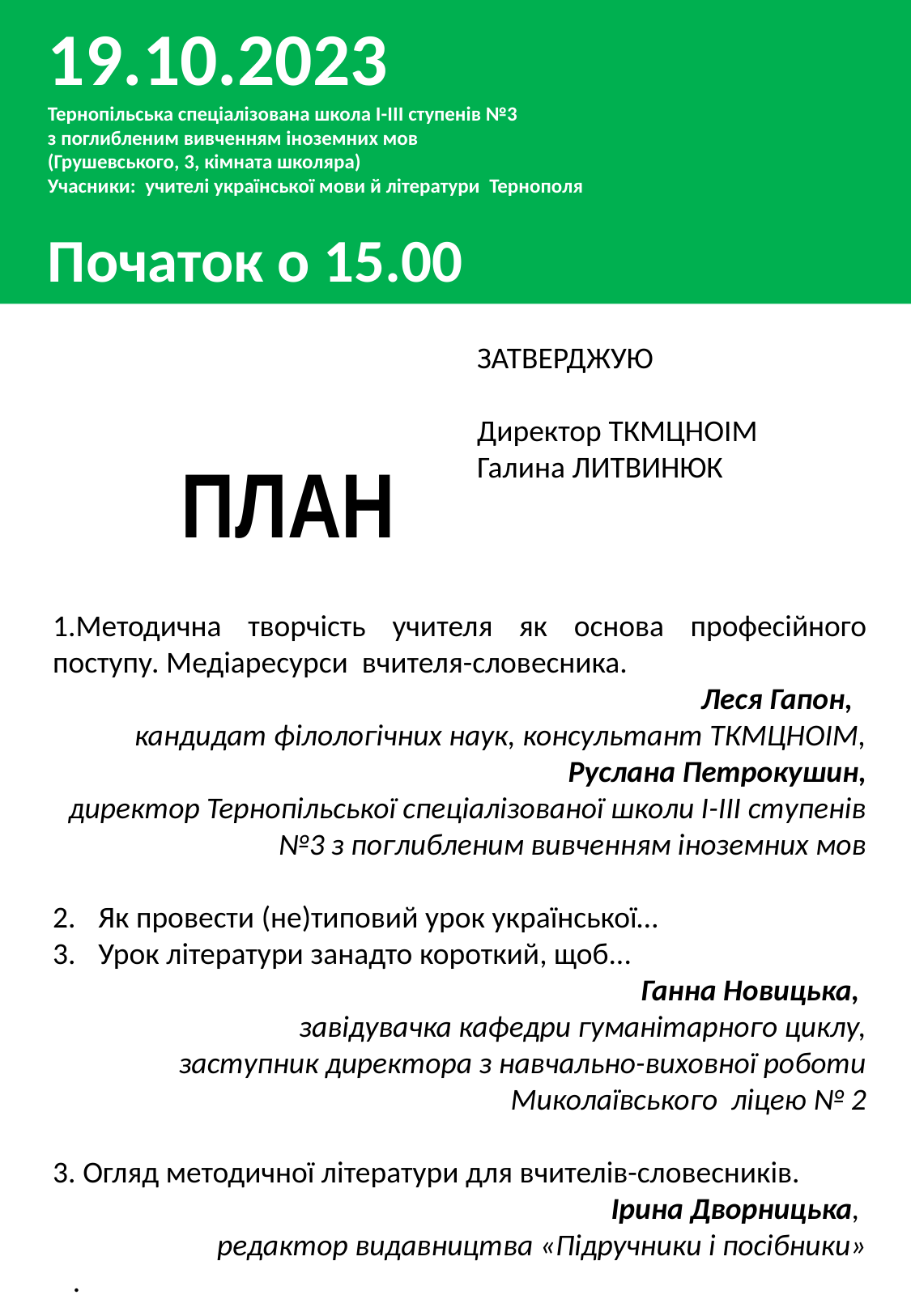

19.10.2023
Тернопільська спеціалізована школа І-ІІІ ступенів №3
з поглибленим вивченням іноземних мов
(Грушевського, 3, кімната школяра)
Учасники:  учителі української мови й літератури  Тернополя

Початок о 15.00
ЗАТВЕРДЖУЮ

Директор ТКМЦНОІМ
Галина ЛИТВИНЮК

ПЛАН

1.Методична творчість учителя як основа професійного поступу. Медіаресурси  вчителя-словесника.
Леся Гапон,
кандидат філологічних наук, консультант ТКМЦНОІМ,
Руслана Петрокушин,
директор Тернопільської спеціалізованої школи І-ІІІ ступенів №3 з поглибленим вивченням іноземних мов

Як провести (не)типовий урок української…
Урок літератури занадто короткий, щоб...
Ганна Новицька,
завідувачка кафедри гуманітарного циклу,
 заступник директора з навчально-виховної роботи Миколаївського  ліцею № 2

3. Огляд методичної літератури для вчителів-словесників.
Ірина Дворницька,
редактор видавництва «Підручники і посібники»
   .